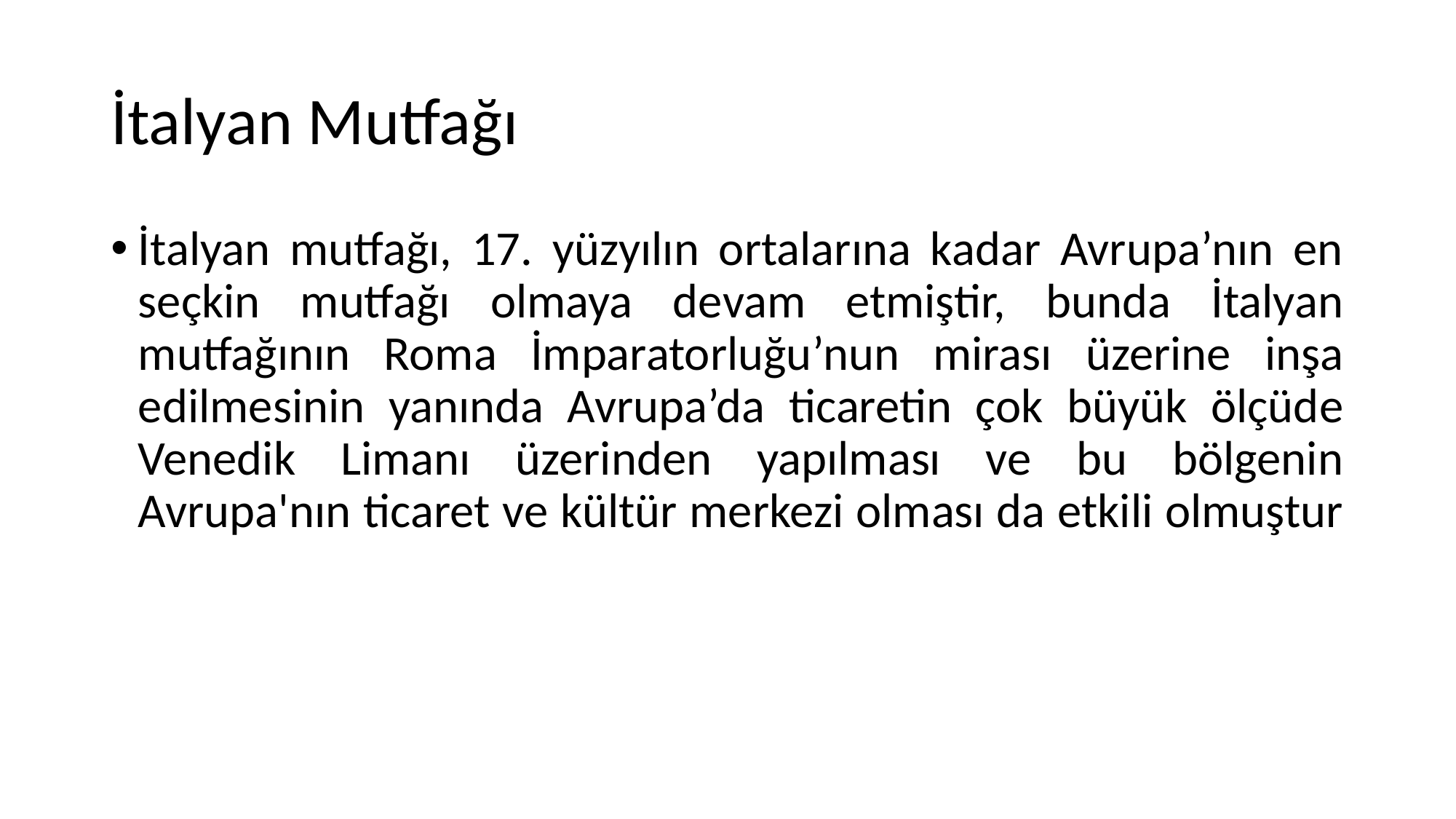

# İtalyan Mutfağı
İtalyan mutfağı, 17. yüzyılın ortalarına kadar Avrupa’nın en seçkin mutfağı olmaya devam etmiştir, bunda İtalyan mutfağının Roma İmparatorluğu’nun mirası üzerine inşa edilmesinin yanında Avrupa’da ticaretin çok büyük ölçüde Venedik Limanı üzerinden yapılması ve bu bölgenin Avrupa'nın ticaret ve kültür merkezi olması da etkili olmuştur